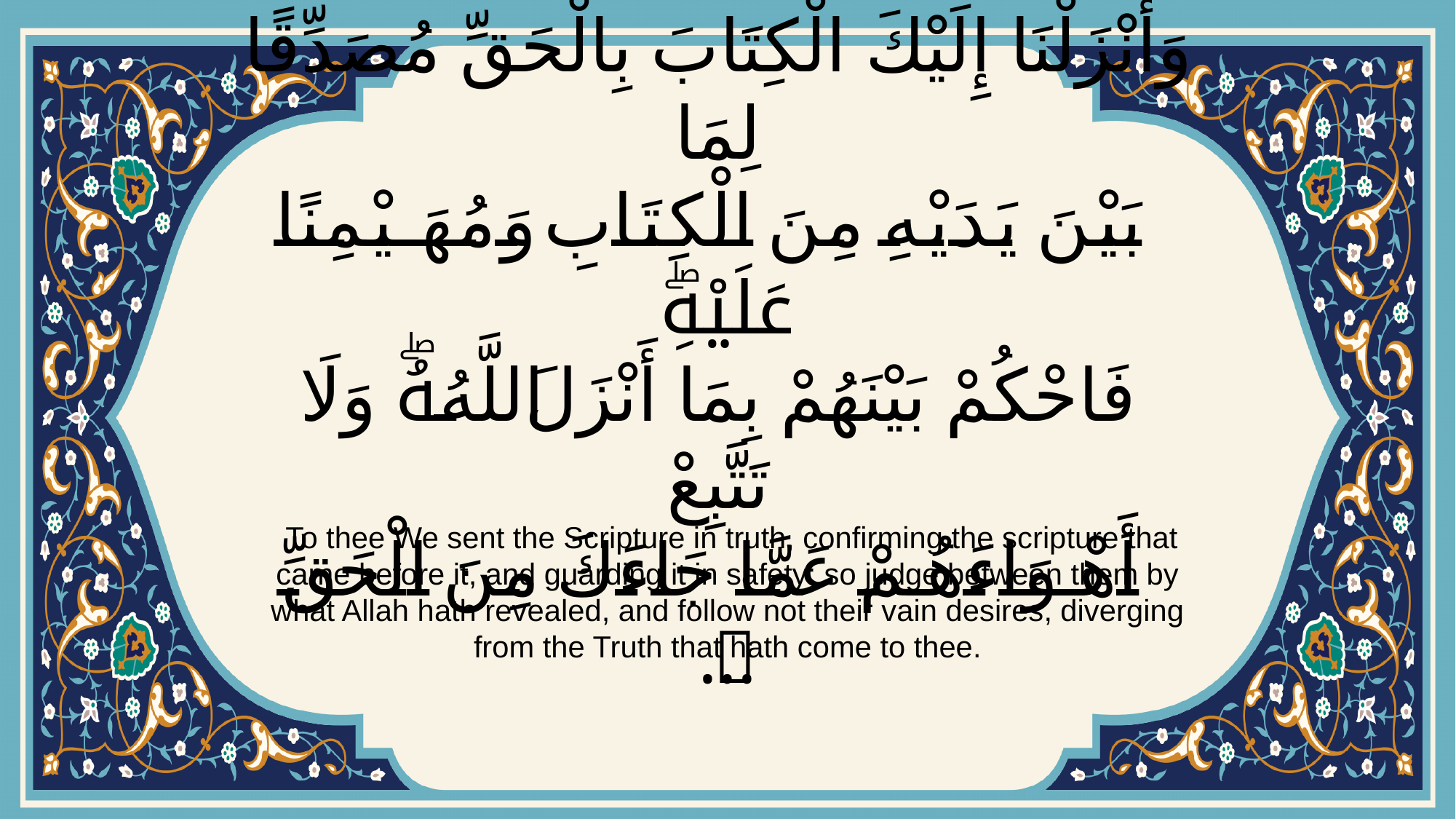

# وَأَنْزَلْنَا إِلَيْكَ الْكِتَابَ بِالْحَقِّ مُصَدِّقًا لِمَا بَيْنَ يَدَيْهِ مِنَ الْكِتَابِ وَمُهَيْمِنًا عَلَيْهِۖ فَاحْكُمْ بَيْنَهُمْ بِمَا أَنْزَلَ اللَّهُۖ وَلَا تَتَّبِعْ أَهْوَاءَهُمْ عَمَّا جَاءَكَ مِنَ الْحَقِّ ۚ...
 To thee We sent the Scripture in truth, confirming the scripture that came before it, and guarding it in safety: so judge between them by what Allah hath revealed, and follow not their vain desires, diverging from the Truth that hath come to thee.